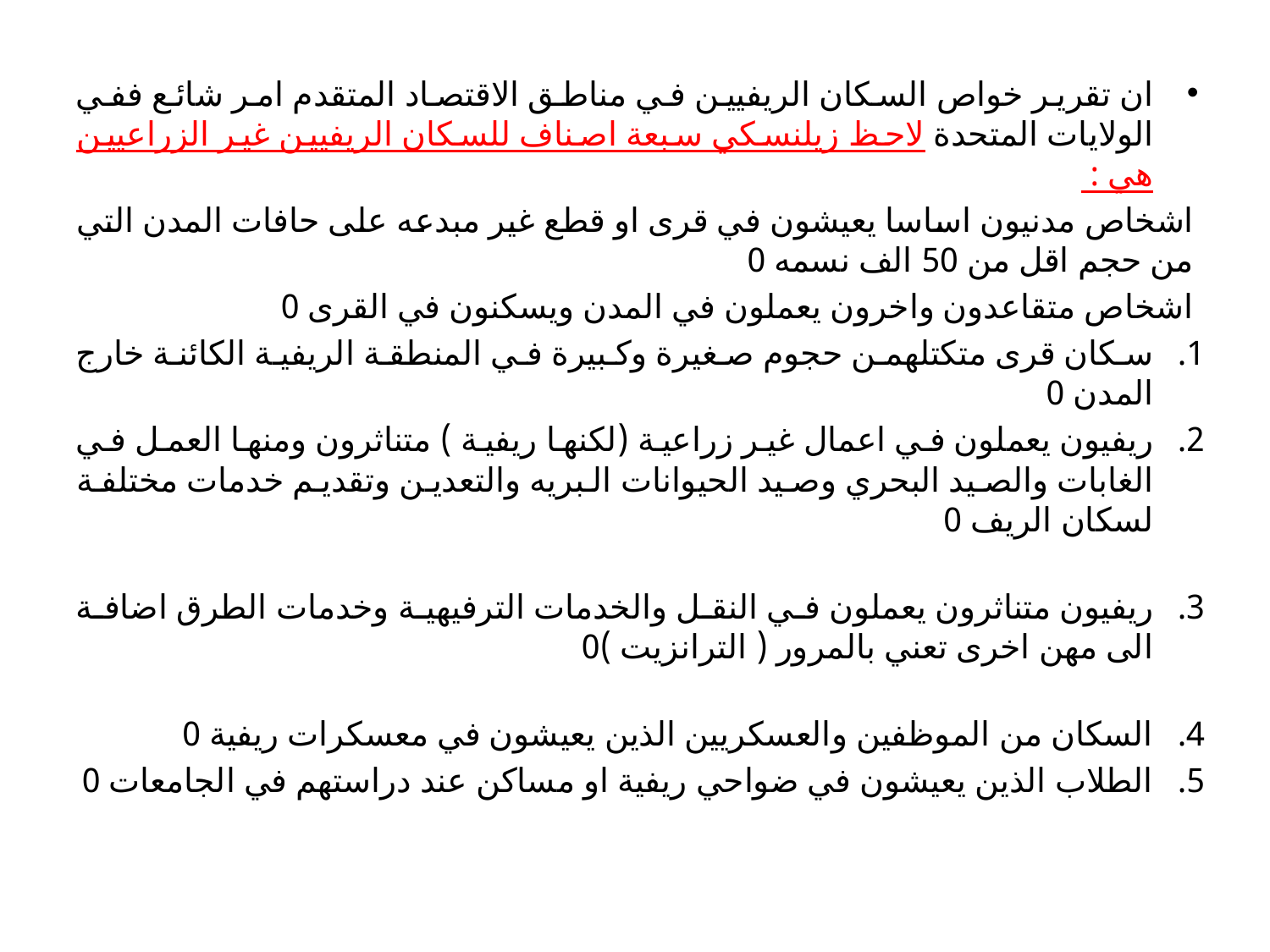

ان تقرير خواص السكان الريفيين في مناطق الاقتصاد المتقدم امر شائع ففي الولايات المتحدة لاحظ زيلنسكي سبعة اصناف للسكان الريفيين غير الزراعيين هي :
اشخاص مدنيون اساسا يعيشون في قرى او قطع غير مبدعه على حافات المدن التي من حجم اقل من 50 الف نسمه 0
اشخاص متقاعدون واخرون يعملون في المدن ويسكنون في القرى 0
سكان قرى متكتلهمن حجوم صغيرة وكبيرة في المنطقة الريفية الكائنة خارج المدن 0
ريفيون يعملون في اعمال غير زراعية (لكنها ريفية ) متناثرون ومنها العمل في الغابات والصيد البحري وصيد الحيوانات البريه والتعدين وتقديم خدمات مختلفة لسكان الريف 0

ريفيون متناثرون يعملون في النقل والخدمات الترفيهية وخدمات الطرق اضافة الى مهن اخرى تعني بالمرور ( الترانزيت )0

السكان من الموظفين والعسكريين الذين يعيشون في معسكرات ريفية 0
الطلاب الذين يعيشون في ضواحي ريفية او مساكن عند دراستهم في الجامعات 0